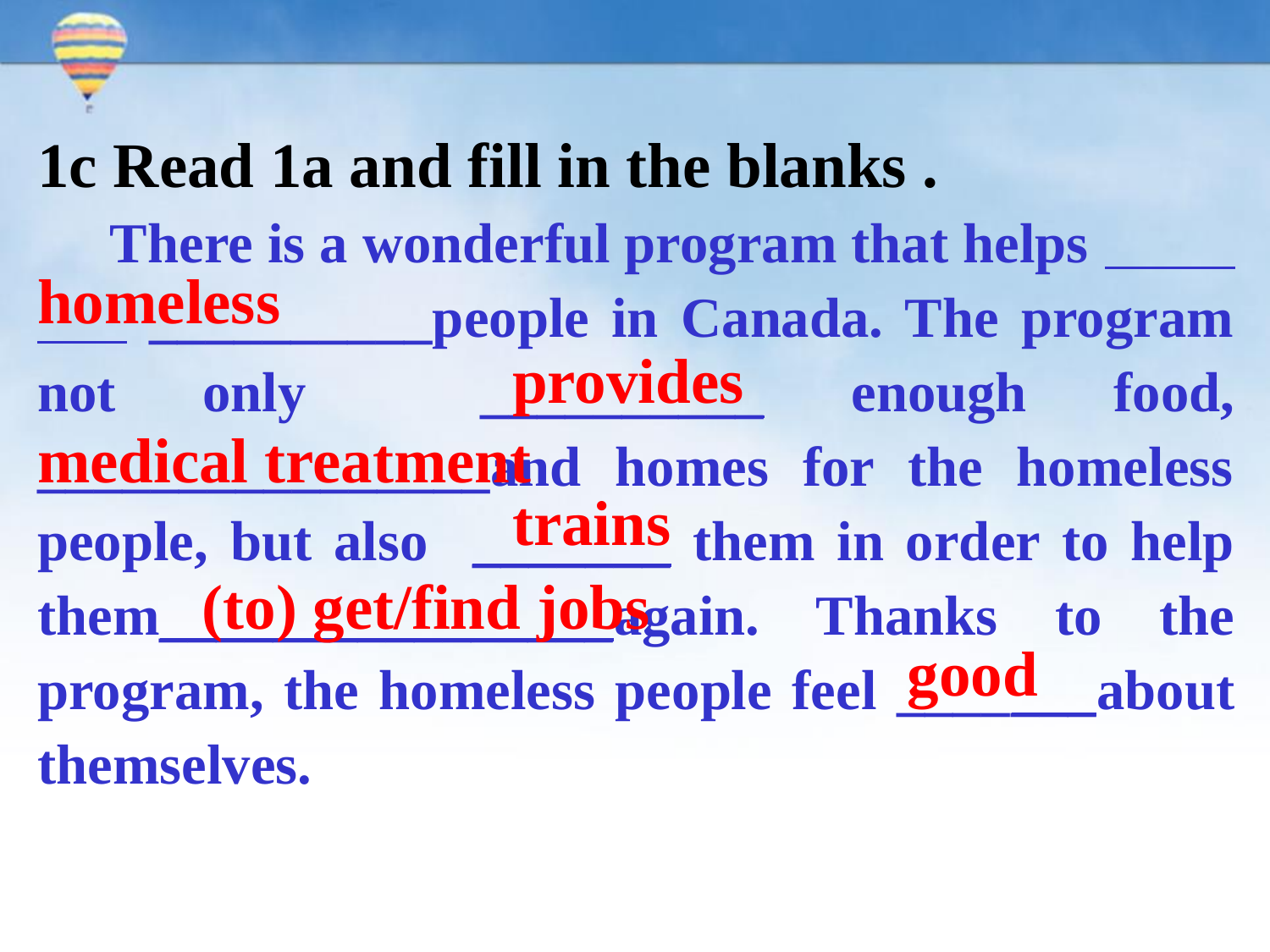

1c Read 1a and fill in the blanks .
     There is a wonderful program that helps                __________people in Canada. The program not only  __________ enough food, ________________and homes for the homeless people, but also  _______ them in order to help them________________again. Thanks to the program, the homeless people feel _______about themselves.
homeless
provides
medical treatment
trains
(to) get/find jobs
good